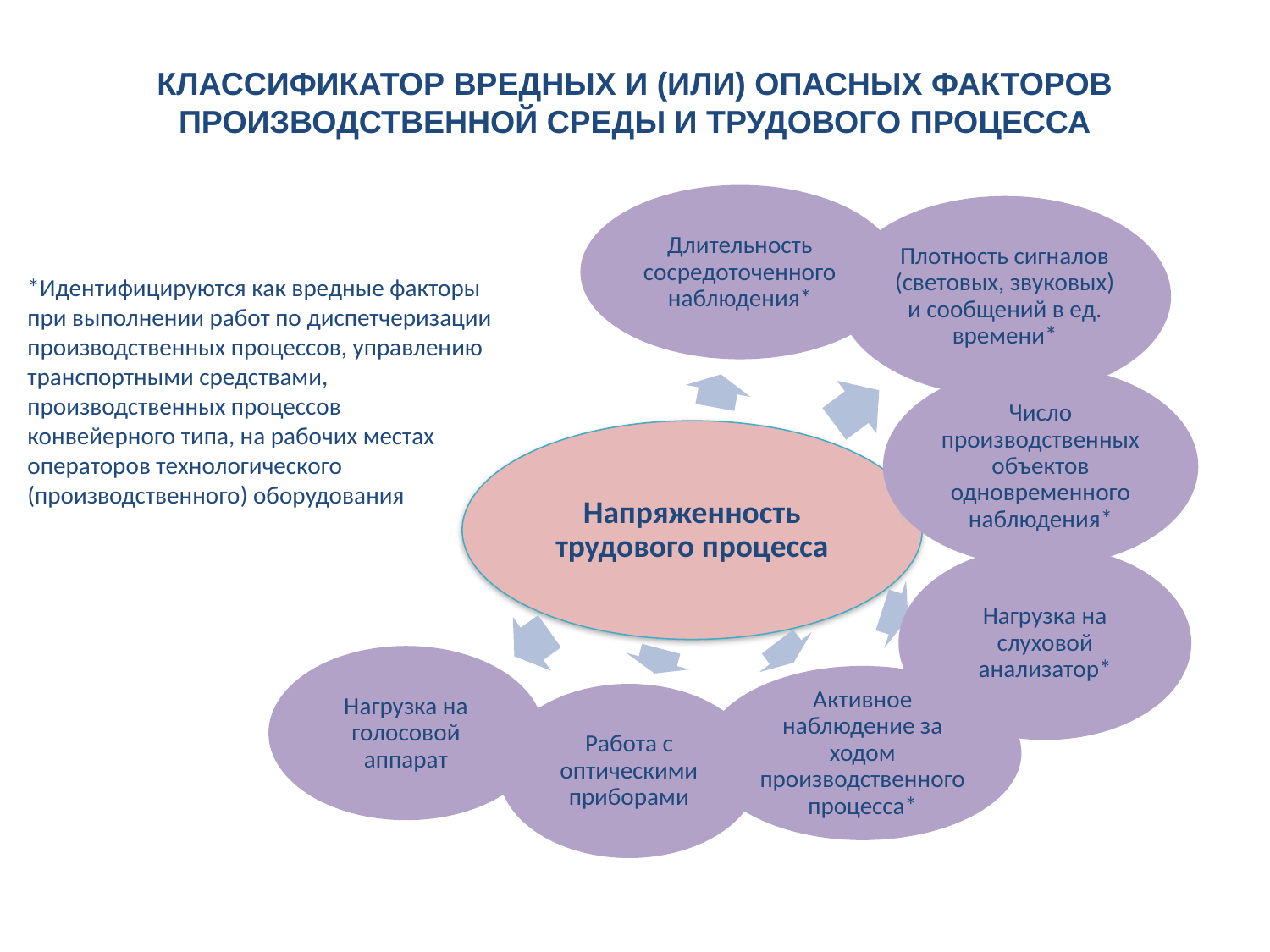

# КЛАССИФИКАТОР ВРЕДНЫХ И (ИЛИ) ОПАСНЫХ ФАКТОРОВ ПРОИЗВОДСТВЕННОЙ СРЕДЫ И ТРУДОВОГО ПРОЦЕССА
Напряженность трудового процесса

Длительность сосредоточенного наблюдения*

Плотность сигналов (световых, звуковых) и сообщений в ед. времени*

Число производственных объектов одновременного наблюдения*

Нагрузка на слуховой анализатор*

Работа с оптическими приборами

Активное наблюдение за ходом производственного процесса*

Нагрузка на голосовой аппарат
*Идентифицируются как вредные факторы при выполнении работ по диспетчеризации производственных процессов, управлению транспортными средствами, производственных процессов конвейерного типа, на рабочих местах операторов технологического (производственного) оборудования